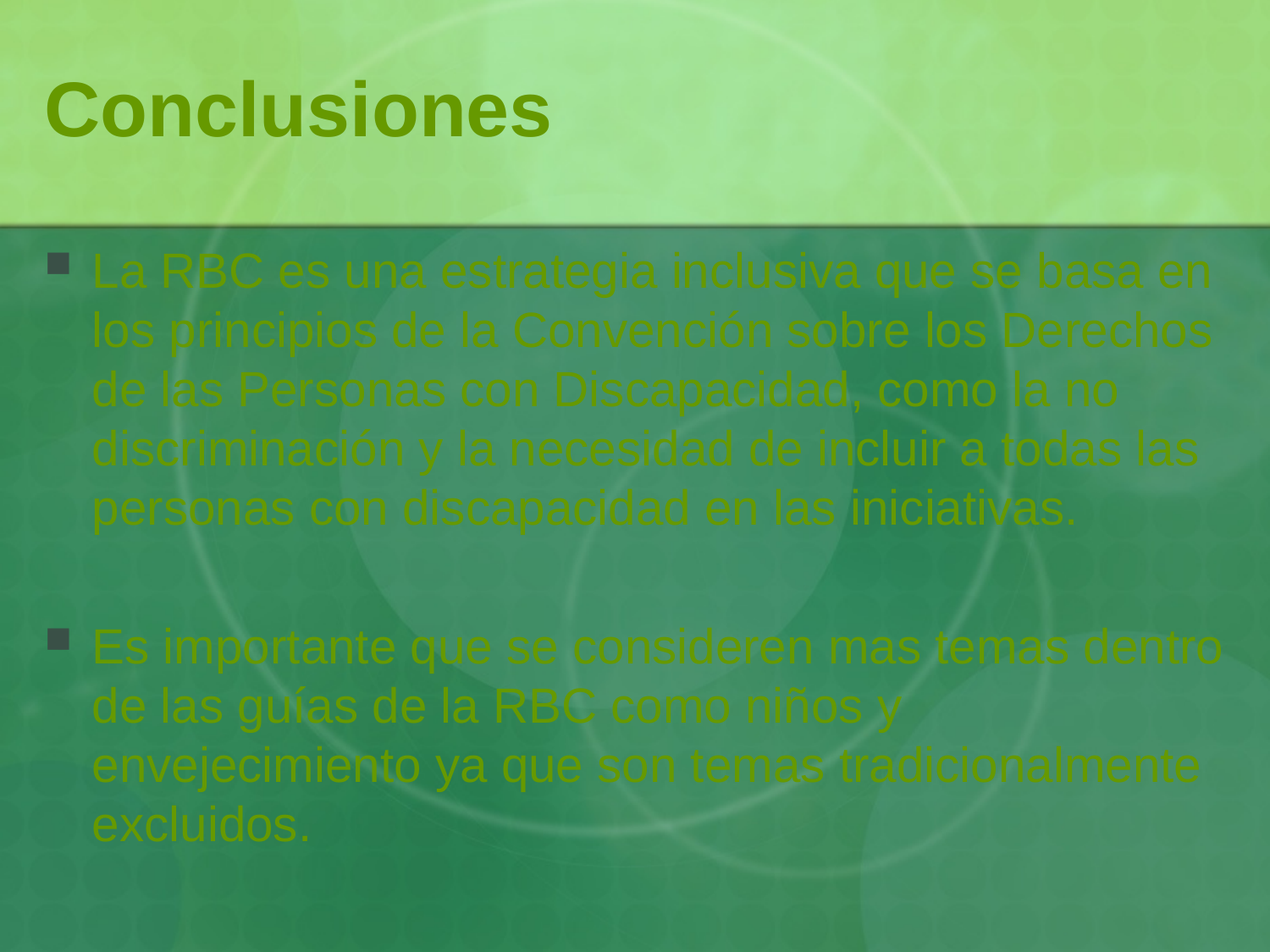

# Conclusiones
La RBC es una estrategia inclusiva que se basa en los principios de la Convención sobre los Derechos de las Personas con Discapacidad, como la no discriminación y la necesidad de incluir a todas las personas con discapacidad en las iniciativas.

Es importante que se consideren mas temas dentro de las guías de la RBC como niños y envejecimiento ya que son temas tradicionalmente excluidos.